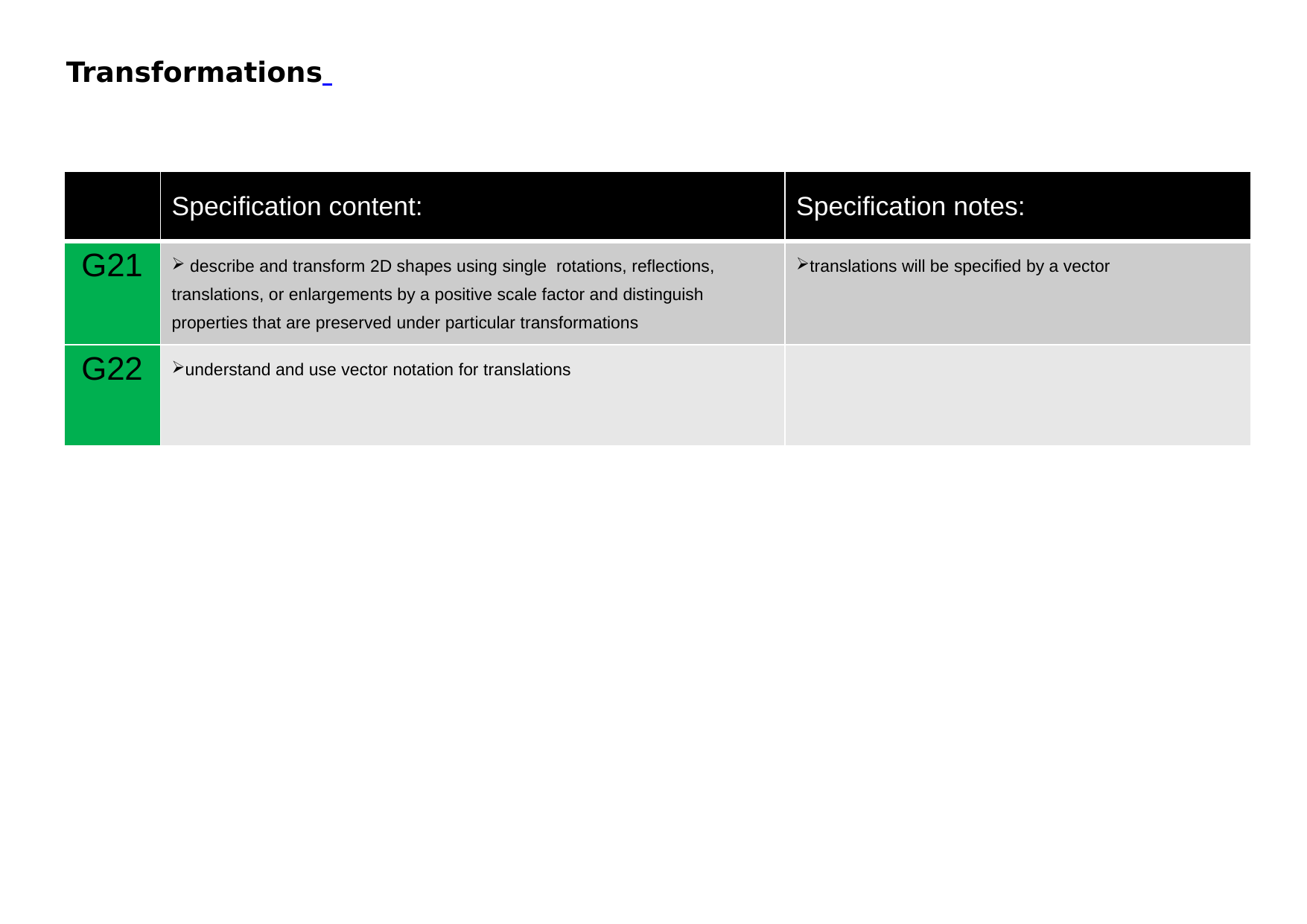

Transformations

|  | Specification content: | Specification notes: |
| --- | --- | --- |
| G21 | describe and transform 2D shapes using single rotations, reflections, translations, or enlargements by a positive scale factor and distinguish properties that are preserved under particular transformations | translations will be specified by a vector |
| G22 | understand and use vector notation for translations |  |